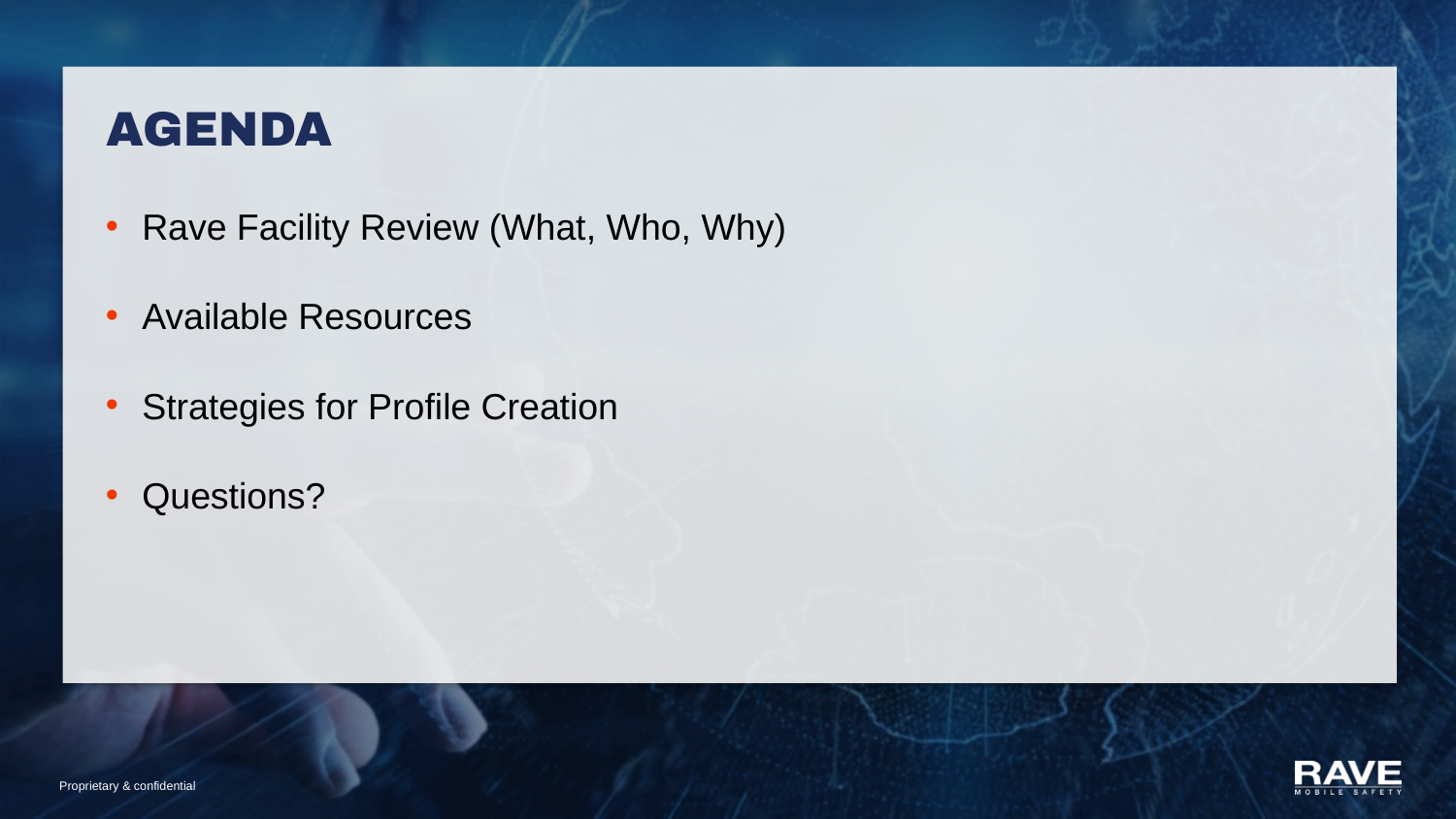

Agenda
Rave Facility Review (What, Who, Why)
Available Resources
Strategies for Profile Creation
Questions?